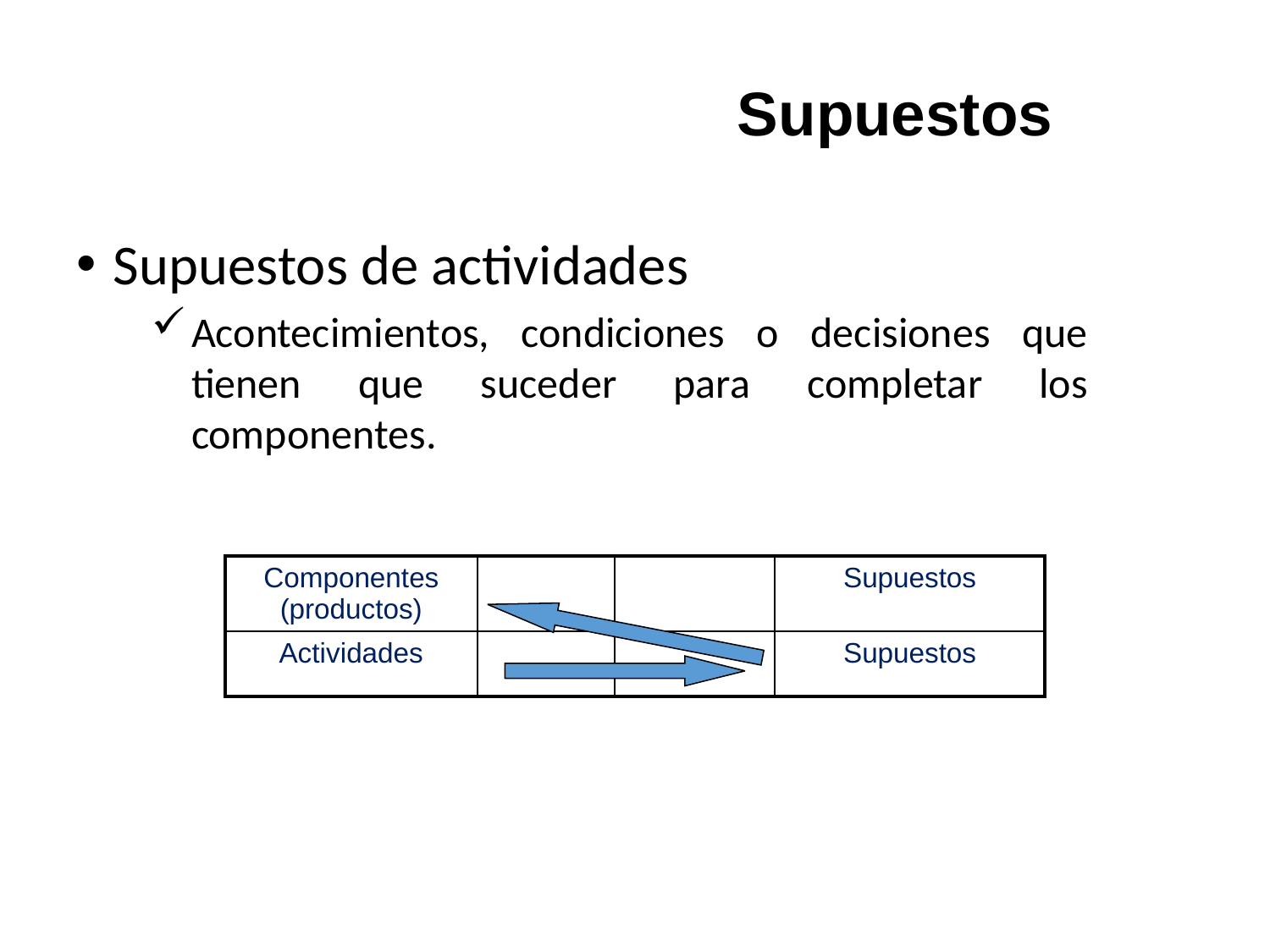

Supuestos
Supuestos de actividades
Acontecimientos, condiciones o decisiones que tienen que suceder para completar los componentes.

| Componentes (productos) |  |  | Supuestos |
| --- | --- | --- | --- |
| Actividades |  |  | Supuestos |